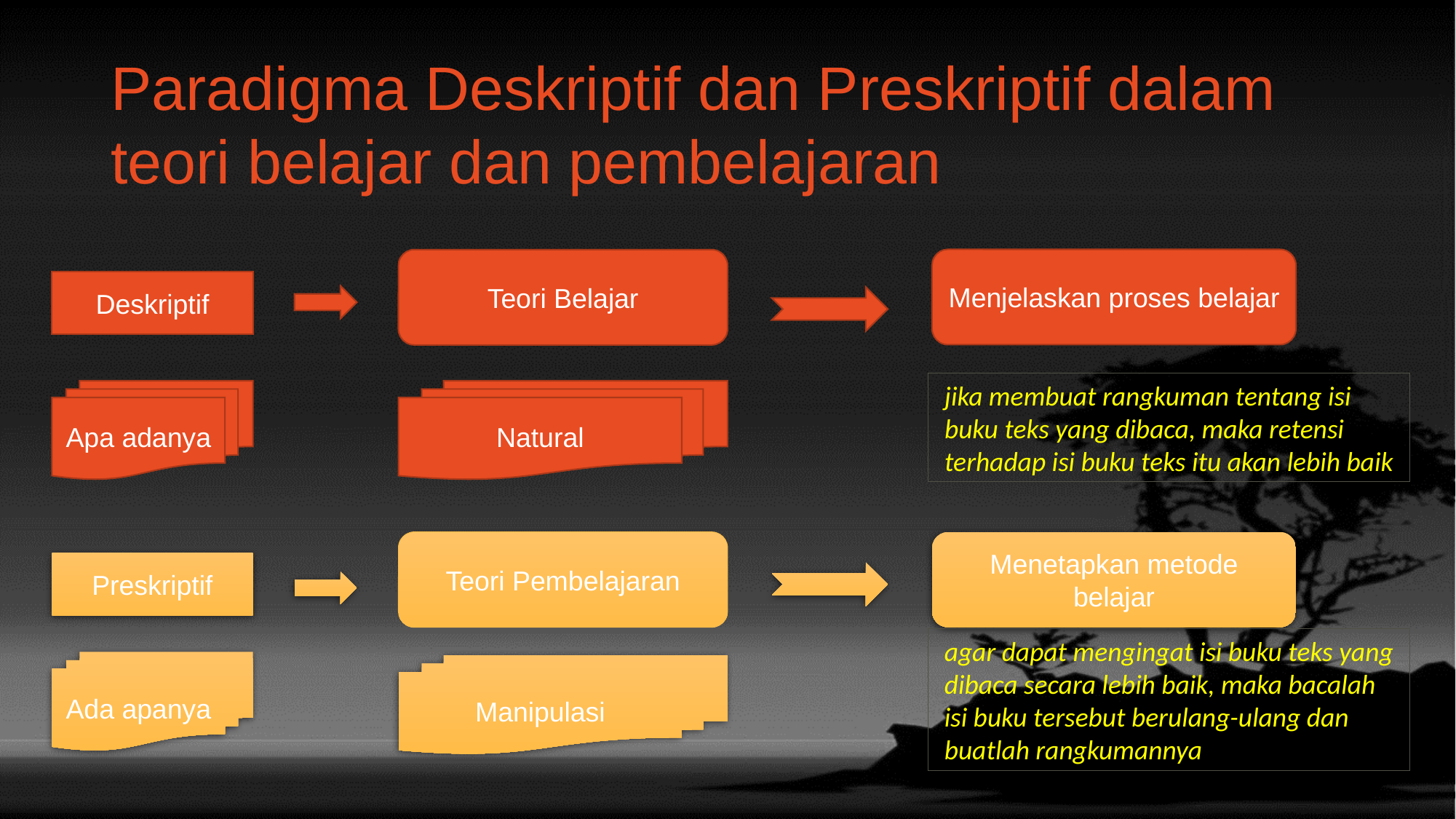

# Paradigma Deskriptif dan Preskriptif dalam teori belajar dan pembelajaran
Menjelaskan proses belajar
Teori Belajar
Deskriptif

jika membuat rangkuman tentang isi buku teks yang dibaca, maka retensi terhadap isi buku teks itu akan lebih baik
Apa adanya
Natural
Teori Pembelajaran
Menetapkan metode belajar
Preskriptif

agar dapat mengingat isi buku teks yang dibaca secara lebih baik, maka bacalah isi buku tersebut berulang-ulang dan buatlah rangkumannya
Ada apanya
Manipulasi